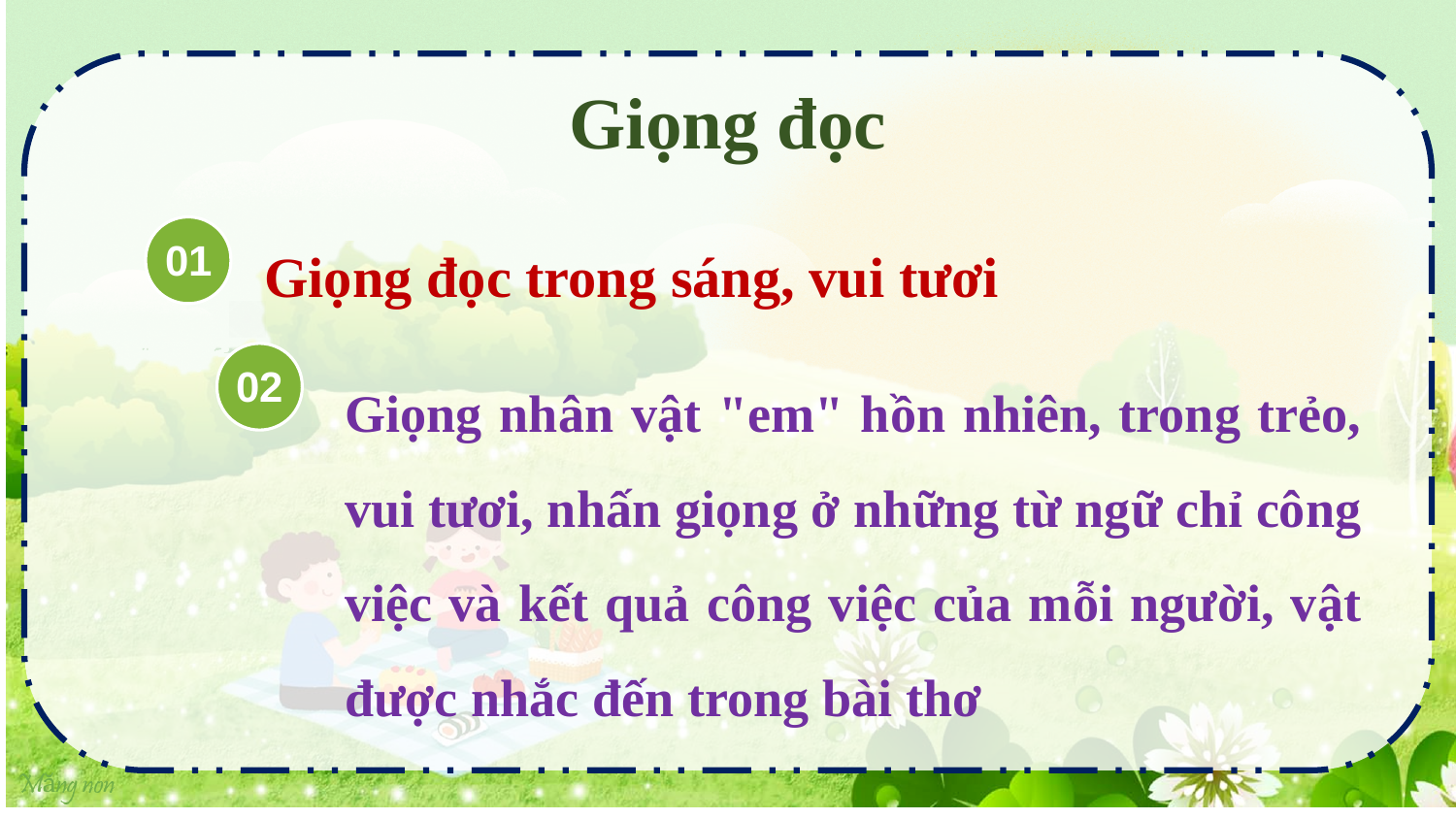

Giọng đọc
Giọng đọc trong sáng, vui tươi

01

02
Giọng nhân vật "em" hồn nhiên, trong trẻo, vui tươi, nhấn giọng ở những từ ngữ chỉ công việc và kết quả công việc của mỗi người, vật được nhắc đến trong bài thơ